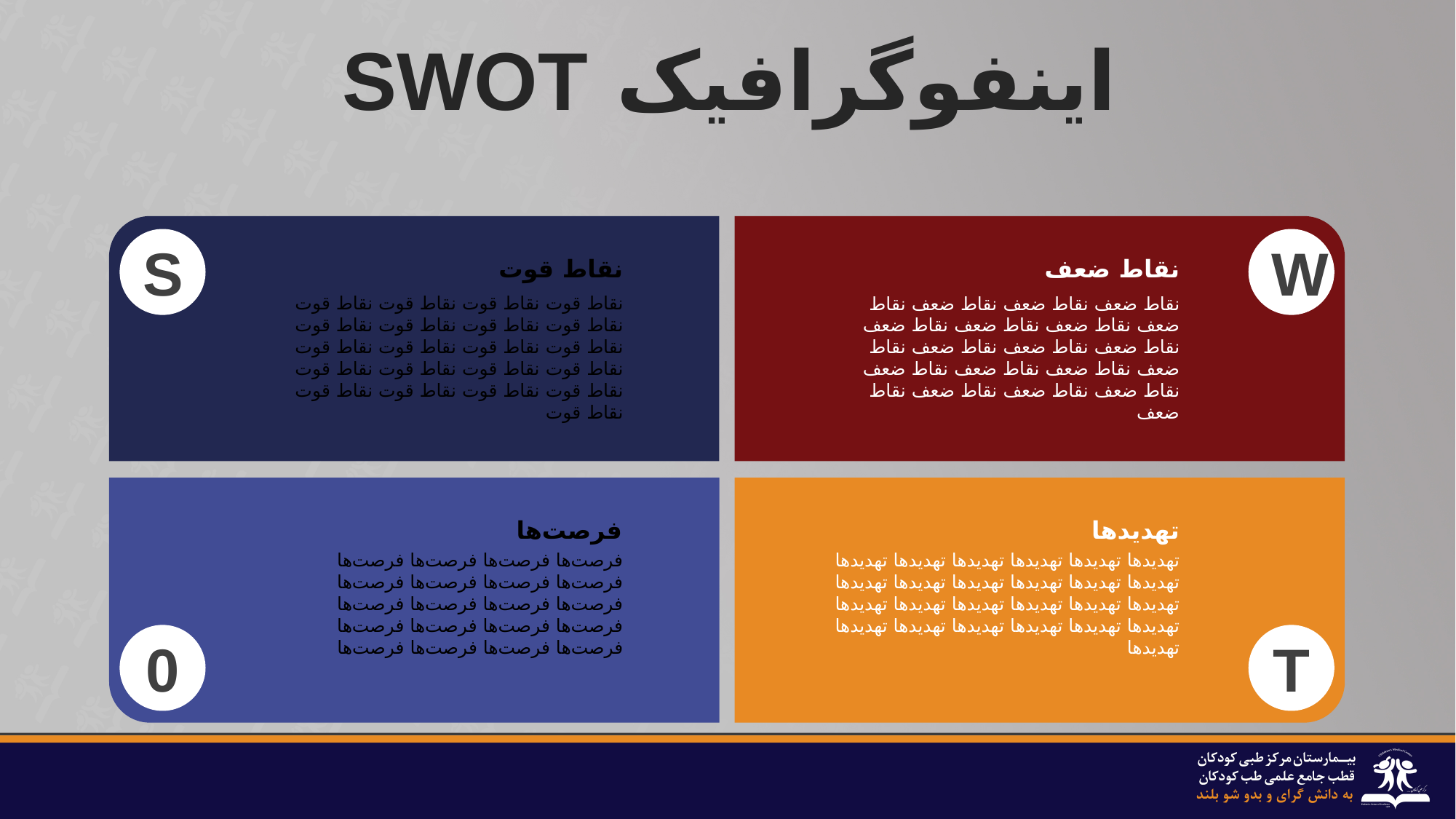

اینفوگرافیک SWOT

S
W
نقاط ضعف
نقاط ضعف نقاط ضعف نقاط ضعف نقاط ضعف نقاط ضعف نقاط ضعف نقاط ضعف نقاط ضعف نقاط ضعف نقاط ضعف نقاط ضعف نقاط ضعف نقاط ضعف نقاط ضعف نقاط ضعف نقاط ضعف نقاط ضعف نقاط ضعف

نقاط قوت
نقاط قوت نقاط قوت نقاط قوت نقاط قوت نقاط قوت نقاط قوت نقاط قوت نقاط قوت نقاط قوت نقاط قوت نقاط قوت نقاط قوت نقاط قوت نقاط قوت نقاط قوت نقاط قوت نقاط قوت نقاط قوت نقاط قوت نقاط قوت نقاط قوت

تهدیدها
تهدیدها تهدیدها تهدیدها تهدیدها تهدیدها تهدیدها تهدیدها تهدیدها تهدیدها تهدیدها تهدیدها تهدیدها تهدیدها تهدیدها تهدیدها تهدیدها تهدیدها تهدیدها تهدیدها تهدیدها تهدیدها تهدیدها تهدیدها تهدیدها تهدیدها
فرصت‌ها
فرصت‌ها فرصت‌ها فرصت‌ها فرصت‌ها فرصت‌ها فرصت‌ها فرصت‌ها فرصت‌ها فرصت‌ها فرصت‌ها فرصت‌ها فرصت‌ها فرصت‌ها فرصت‌ها فرصت‌ها فرصت‌ها فرصت‌ها فرصت‌ها فرصت‌ها فرصت‌ها
0
T